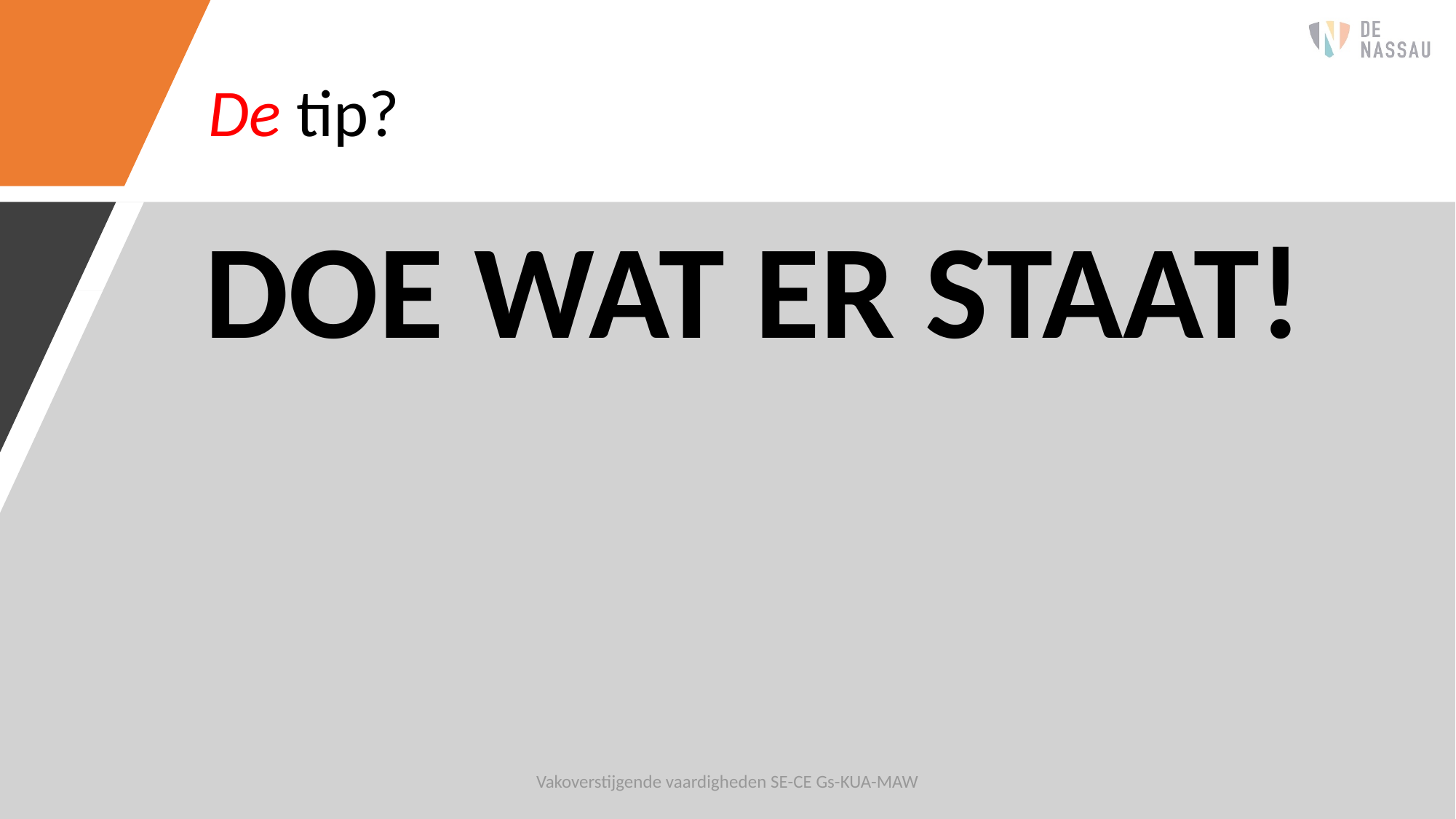

# De tip?

DOE WAT ER STAAT!

Vakoverstijgende vaardigheden SE-CE Gs-KUA-MAW